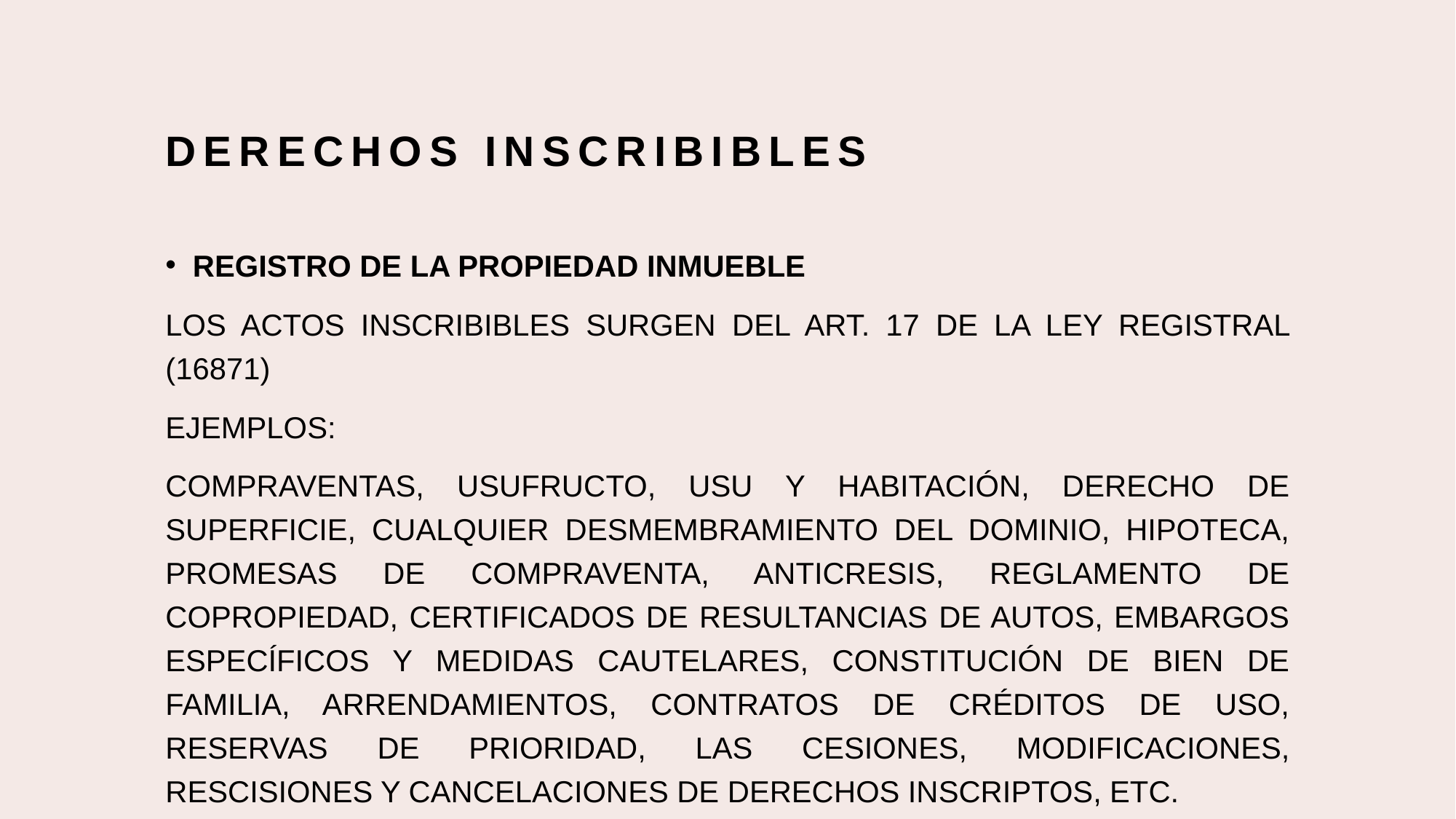

# DERECHOS INSCRIBIBLES
REGISTRO DE LA PROPIEDAD INMUEBLE
LOS ACTOS INSCRIBIBLES SURGEN DEL ART. 17 DE LA LEY REGISTRAL (16871)
EJEMPLOS:
COMPRAVENTAS, USUFRUCTO, USU Y HABITACIÓN, DERECHO DE SUPERFICIE, CUALQUIER DESMEMBRAMIENTO DEL DOMINIO, HIPOTECA, PROMESAS DE COMPRAVENTA, ANTICRESIS, REGLAMENTO DE COPROPIEDAD, CERTIFICADOS DE RESULTANCIAS DE AUTOS, EMBARGOS ESPECÍFICOS Y MEDIDAS CAUTELARES, CONSTITUCIÓN DE BIEN DE FAMILIA, ARRENDAMIENTOS, CONTRATOS DE CRÉDITOS DE USO, RESERVAS DE PRIORIDAD, LAS CESIONES, MODIFICACIONES, RESCISIONES Y CANCELACIONES DE DERECHOS INSCRIPTOS, ETC.